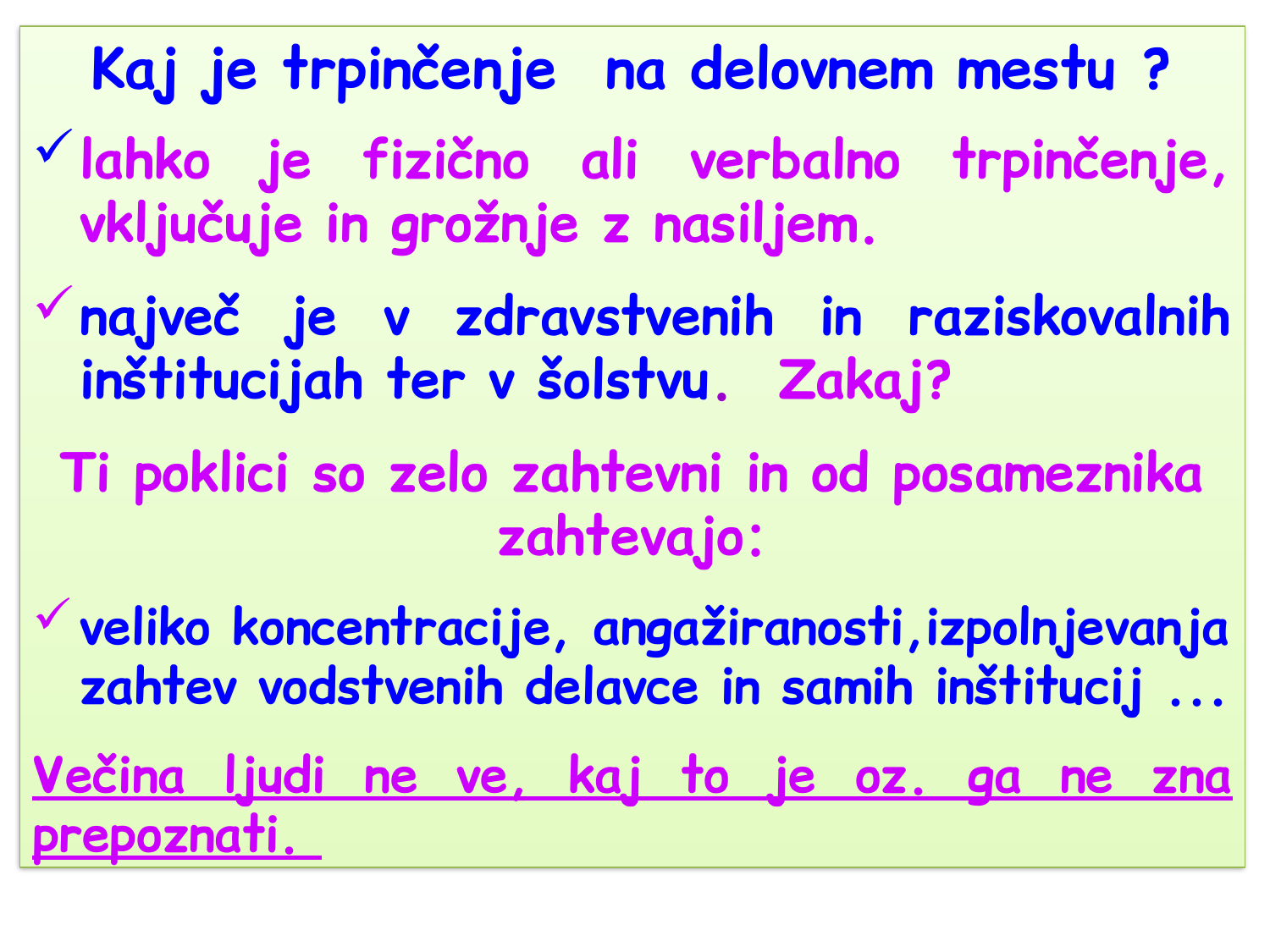

Kaj je trpinčenje  na delovnem mestu ?

lahko je fizično ali verbalno trpinčenje, vključuje in grožnje z nasiljem.

največ je v zdravstvenih in raziskovalnih inštitucijah ter v šolstvu.  Zakaj?

Ti poklici so zelo zahtevni in od posameznika zahtevajo:

veliko koncentracije, angažiranosti,izpolnjevanja zahtev vodstvenih delavce in samih inštitucij ...

Večina ljudi ne ve, kaj to je oz. ga ne zna prepoznati.